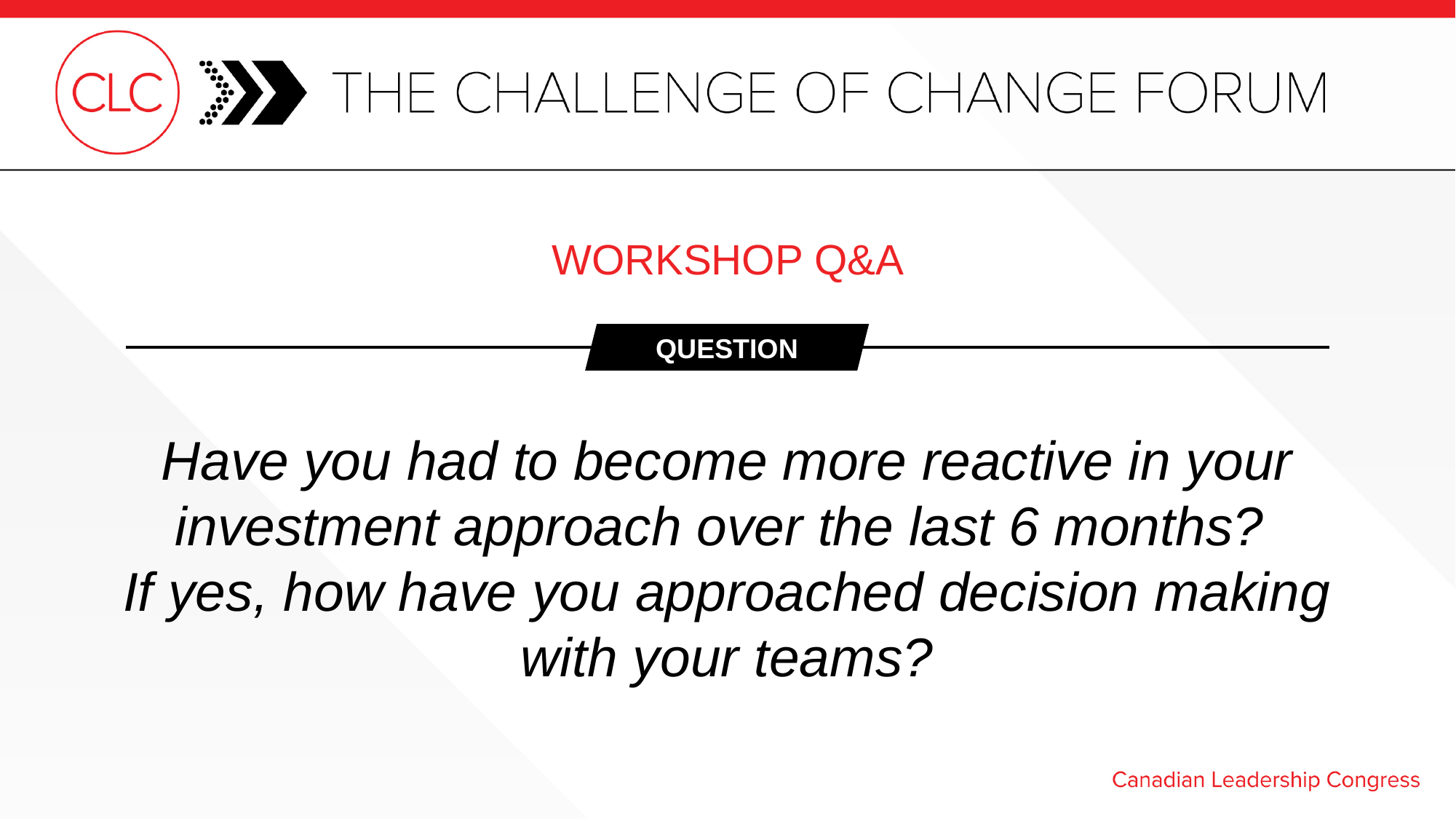

WORKSHOP Q&A
QUESTION
Have you had to become more reactive in your investment approach over the last 6 months?
If yes, how have you approached decision making with your teams?